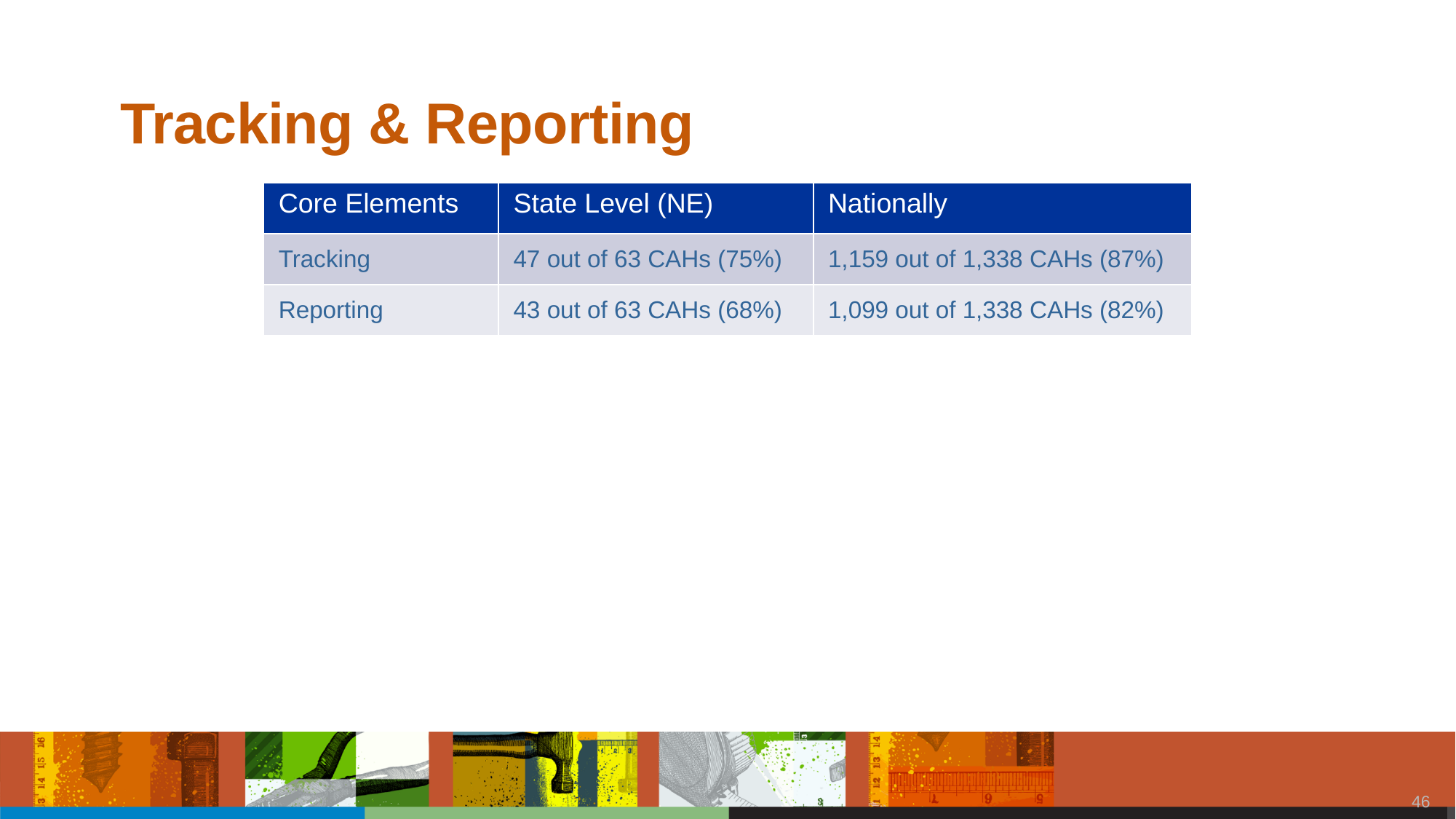

# Tracking & Reporting
| Core Elements | State Level (NE) | Nationally |
| --- | --- | --- |
| Tracking | 47 out of 63 CAHs (75%) | 1,159 out of 1,338 CAHs (87%) |
| Reporting | 43 out of 63 CAHs (68%) | 1,099 out of 1,338 CAHs (82%) |
Who is meeting the Leadership Core Element?
State Level: X out of X CAHs (XX%) are meeting the
Nationally: XXX out of 1345 CAHs (XX%)
46